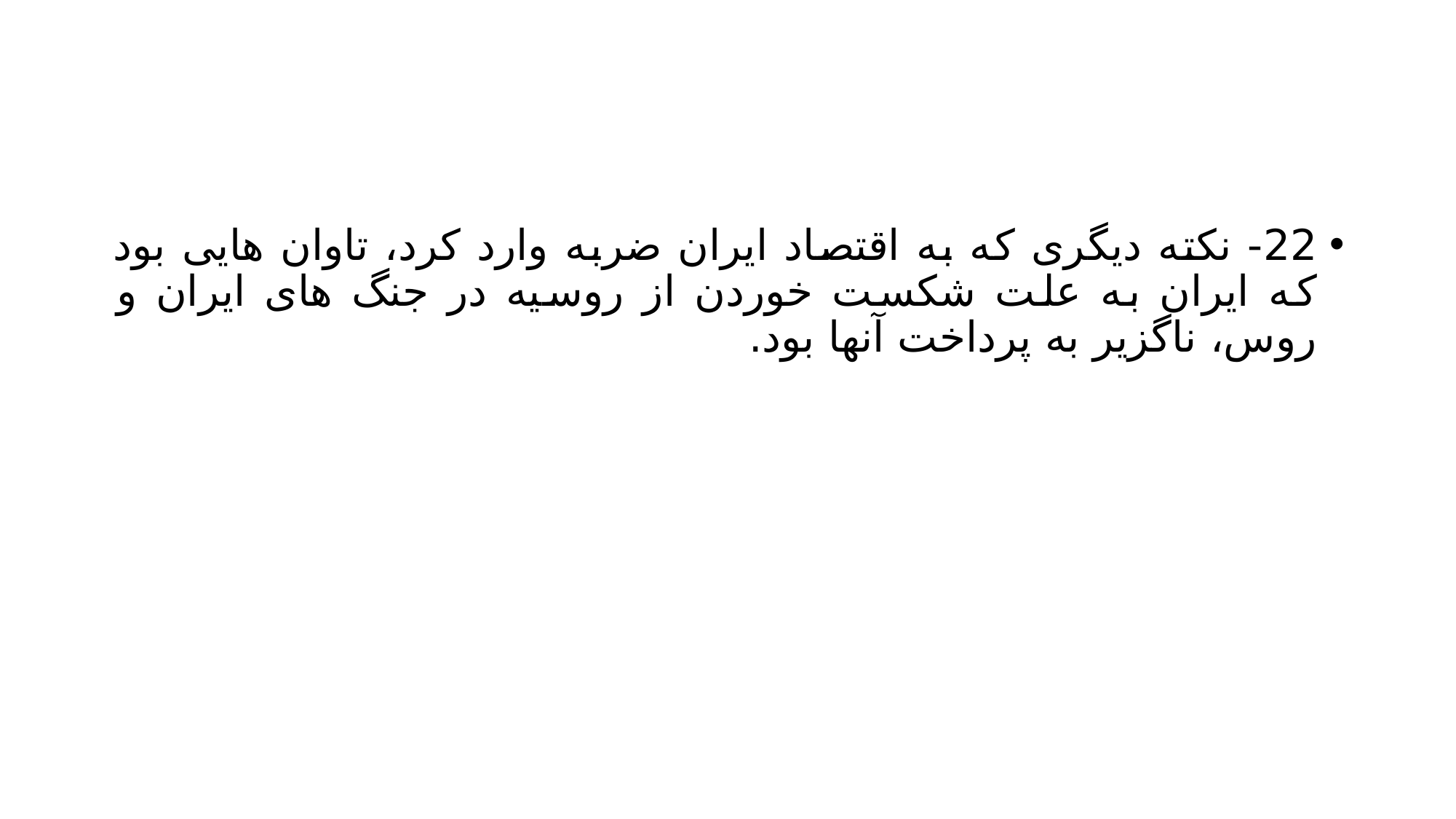

#
22- نکته دیگری که به اقتصاد ایران ضربه وارد کرد، تاوان هایی بود که ایران به علت شکست خوردن از روسیه در جنگ های ایران و روس، ناگزیر به پرداخت آنها بود.